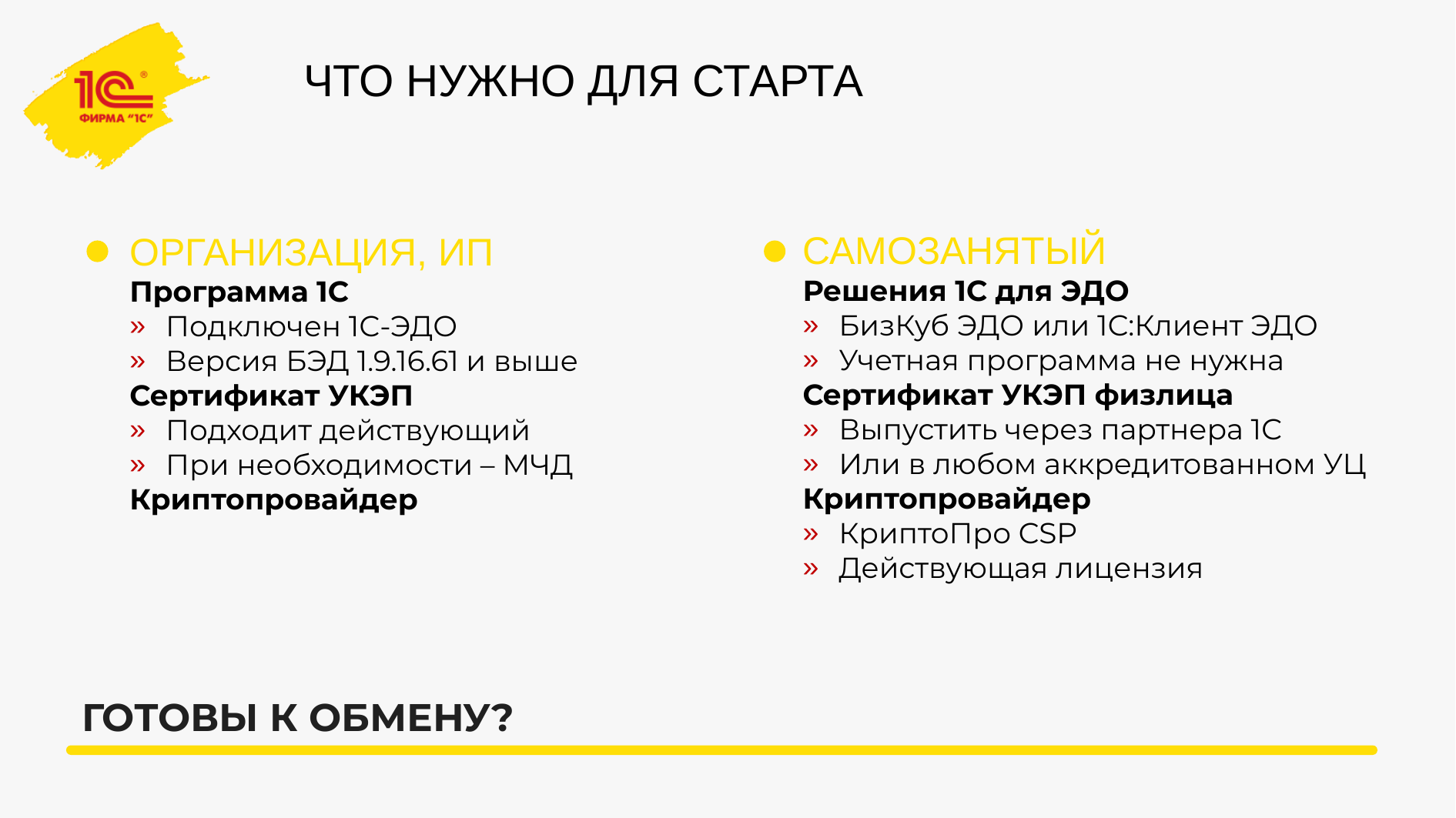

# ЧТО НУЖНО ДЛЯ СТАРТА
САМОЗАНЯТЫЙ
Решения 1С для ЭДО
БизКуб ЭДО или 1С:Клиент ЭДО
Учетная программа не нужна
Сертификат УКЭП физлица
Выпустить через партнера 1С
Или в любом аккредитованном УЦ
Криптопровайдер
КриптоПро CSP
Действующая лицензия

ОРГАНИЗАЦИЯ, ИП
Программа 1С
Подключен 1С-ЭДО
Версия БЭД 1.9.16.61 и выше
Сертификат УКЭП
Подходит действующий
При необходимости – МЧД
Криптопровайдер

ГОТОВЫ К ОБМЕНУ?